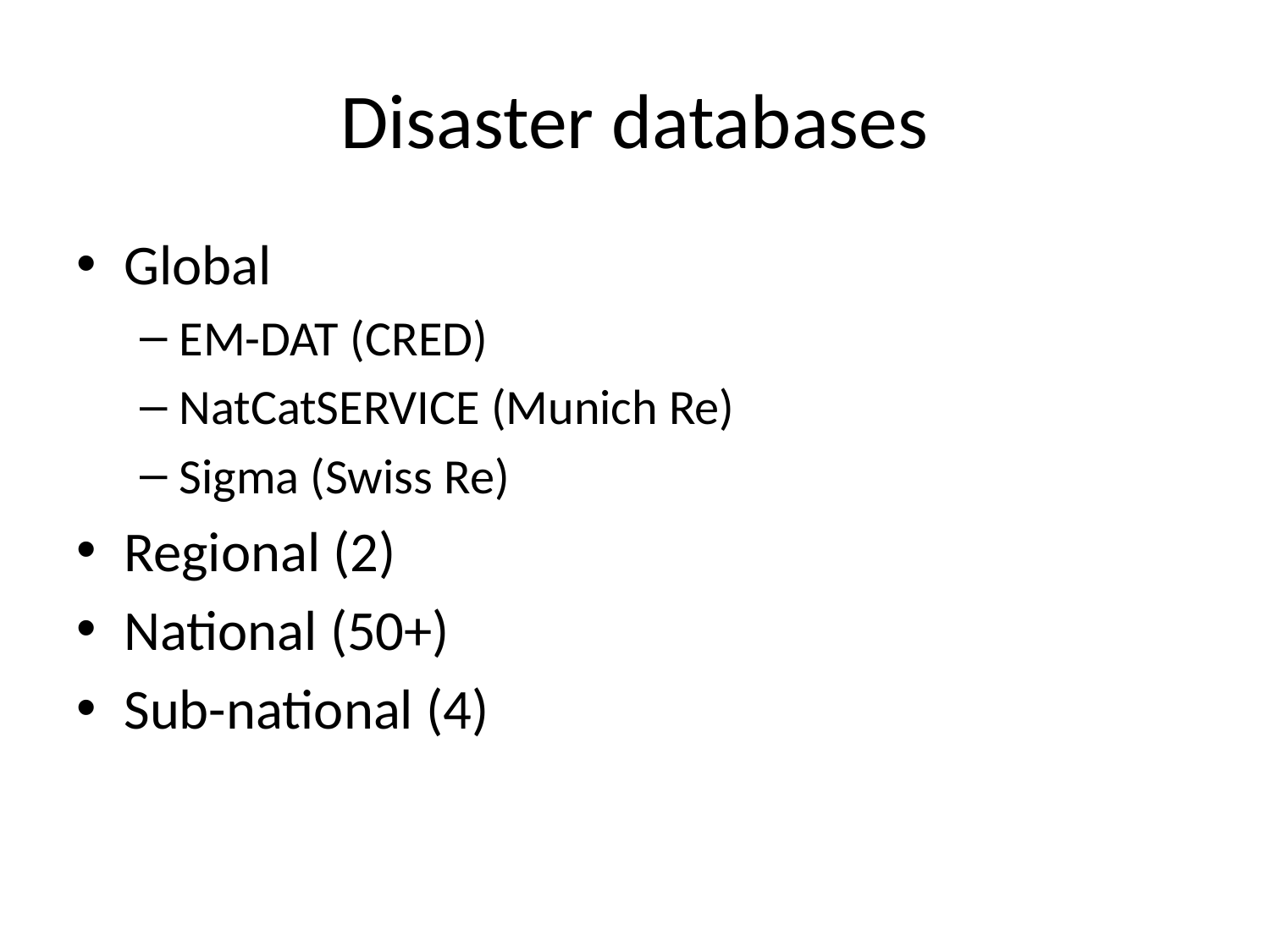

# Disaster databases
Global
EM-DAT (CRED)
NatCatSERVICE (Munich Re)
Sigma (Swiss Re)
Regional (2)
National (50+)
Sub-national (4)